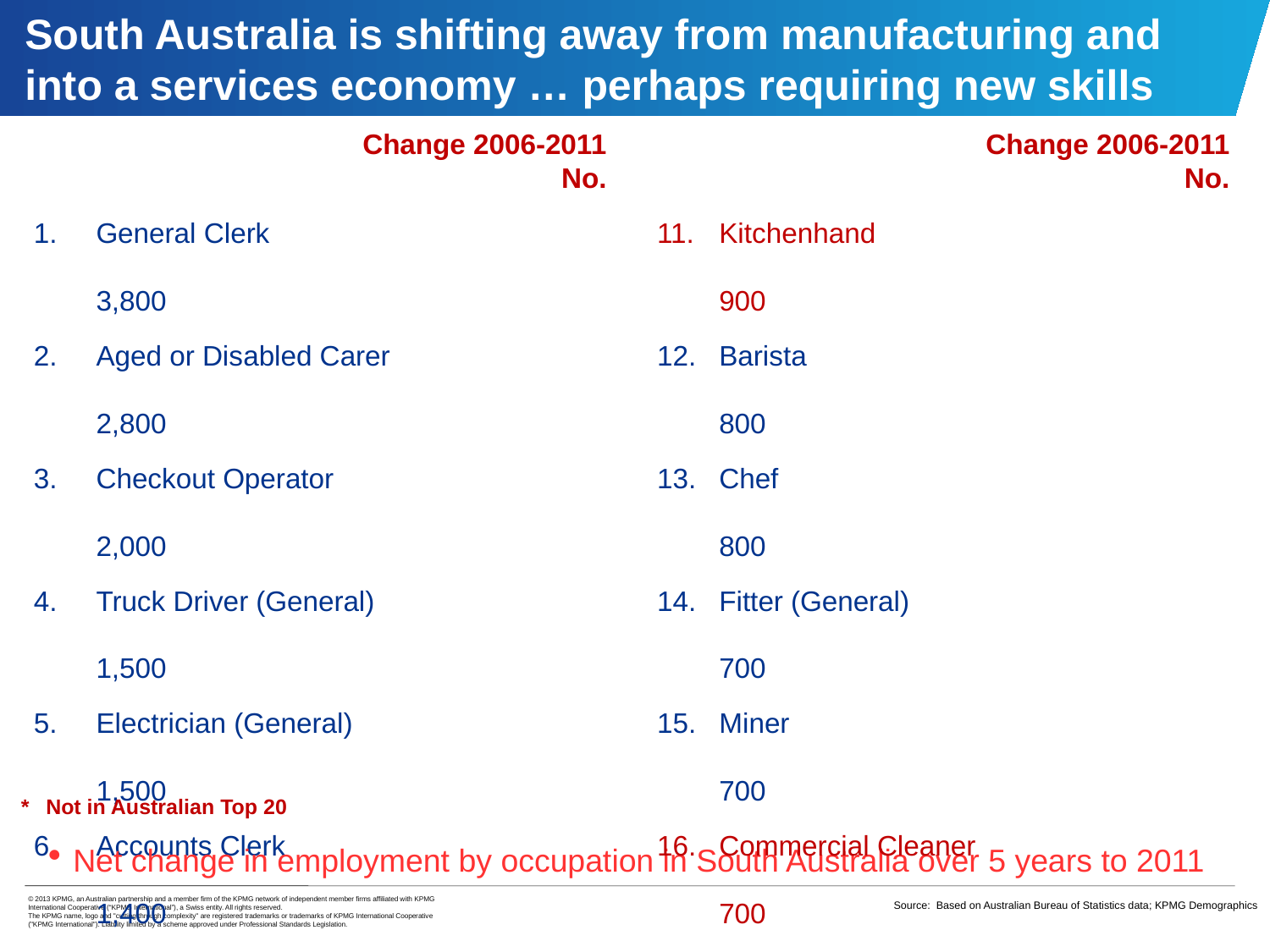

# South Australia is shifting away from manufacturing and into a services economy … perhaps requiring new skills
	Change 2006-2011
	No.
General Clerk	3,800
Aged or Disabled Carer	2,800
Checkout Operator	2,000
Truck Driver (General)	1,500
Electrician (General)	1,500
Accounts Clerk	1,400
Child Care Worker	1,400
Carpenter	900
Personal Care Assistant	900
Sales Assistant (General)	900
	Change 2006-2011
	No.
Kitchenhand	900
Barista	800
Chef	800
Fitter (General)	700
Miner	700
Commercial Cleaner	700
Building Associate	600
Registered Nurse (Critical Care
and Emergency)	600
Cafe Worker	600
Waiter	600
*	Not in Australian Top 20
Net change in employment by occupation in South Australia over 5 years to 2011
Source:  Based on Australian Bureau of Statistics data; KPMG Demographics